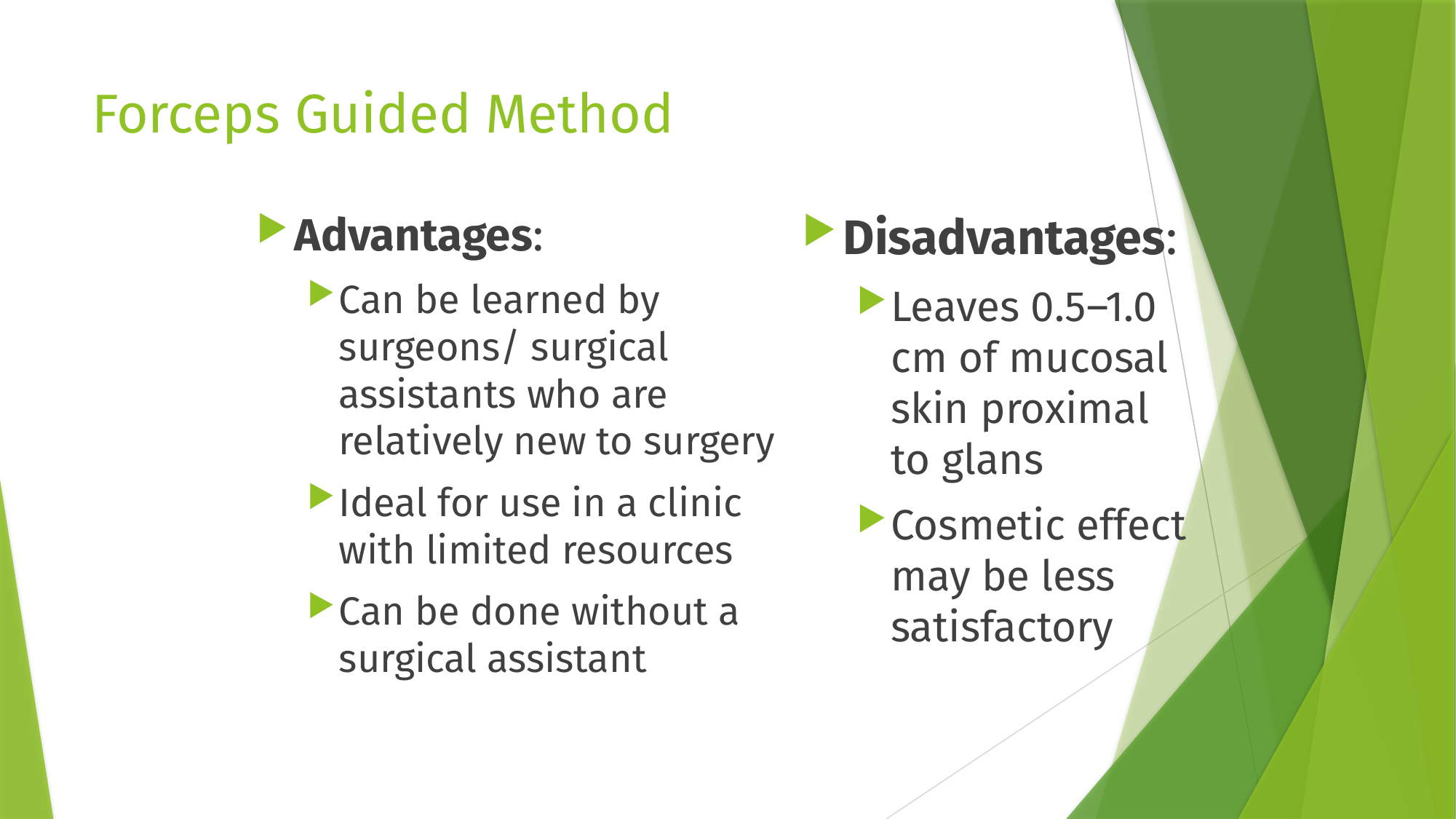

# Forceps Guided Method
Advantages:
Can be learned by surgeons/ surgical assistants who are relatively new to surgery
Ideal for use in a clinic with limited resources
Can be done without a surgical assistant
Disadvantages:
Leaves 0.5–1.0 cm of mucosal skin proximal to glans
Cosmetic effect may be less satisfactory